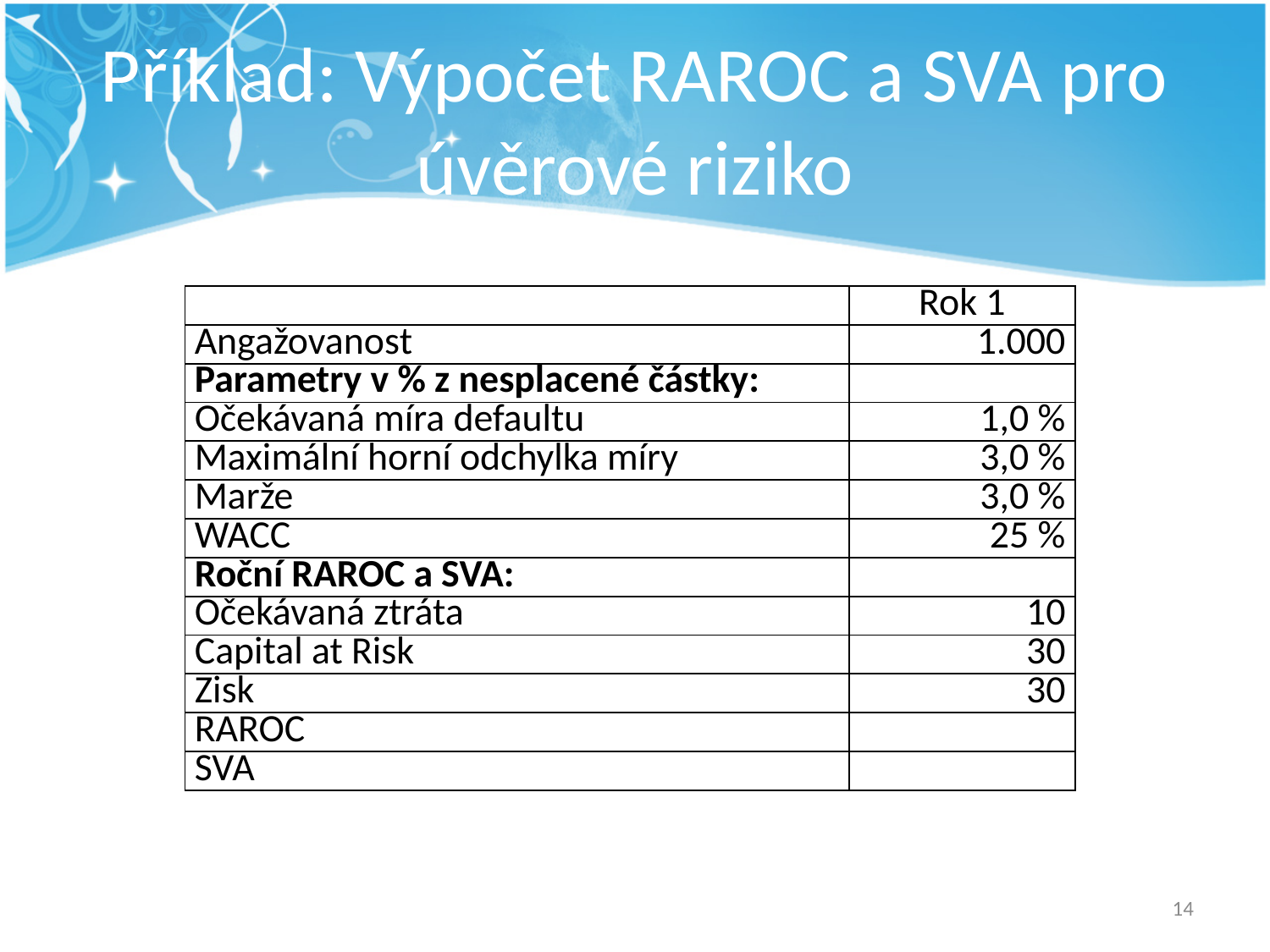

# Příklad: Výpočet RAROC a SVA pro úvěrové riziko
|  | Rok 1 |
| --- | --- |
| Angažovanost | 1.000 |
| Parametry v % z nesplacené částky: |  |
| Očekávaná míra defaultu | 1,0 % |
| Maximální horní odchylka míry | 3,0 % |
| Marže | 3,0 % |
| WACC | 25 % |
| Roční RAROC a SVA: |  |
| Očekávaná ztráta | 10 |
| Capital at Risk | 30 |
| Zisk | 30 |
| RAROC |  |
| SVA |  |
14